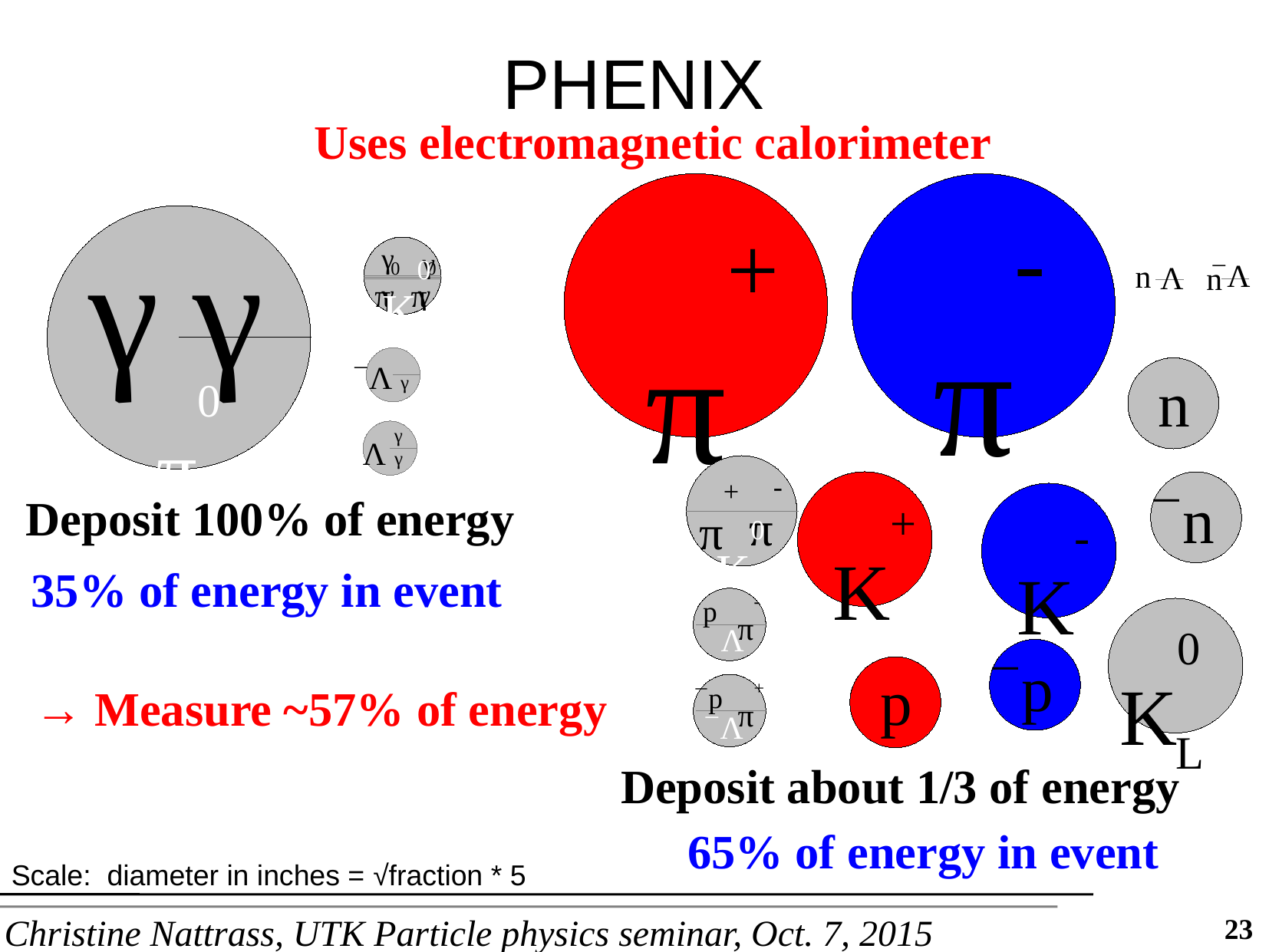

PHENIX
Uses electromagnetic calorimeter

π-
π+
γ
γ

S
γ

γ
K0
Λ
n
π0
π0
Λ

n
γ
γ
γ

Λ
n

γ
π0
γ

Λ
γ

π-
π+

n
Deposit 100% of energy

K+
S
K-
K0
35% of energy in event
π-
p

L
K0
Λ

p
p

π+
→ Measure ~57% of energy
p

Λ
Deposit about 1/3 of energy
65% of energy in event
Scale:  diameter in inches = √fraction * 5